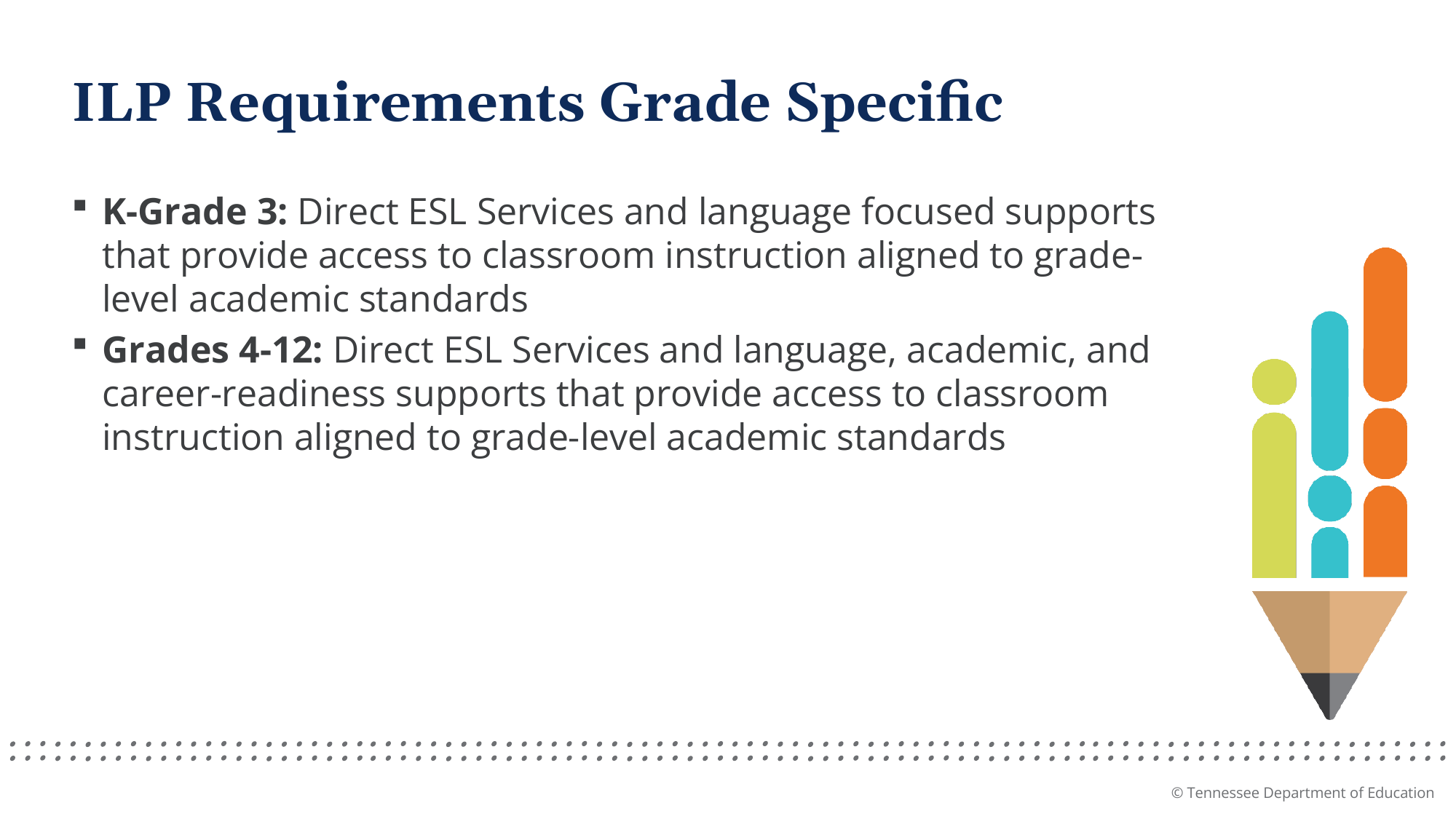

# ILP Requirements Grade Specific
K-Grade 3: Direct ESL Services and language focused supports that provide access to classroom instruction aligned to grade-level academic standards
Grades 4-12: Direct ESL Services and language, academic, and career-readiness supports that provide access to classroom instruction aligned to grade-level academic standards